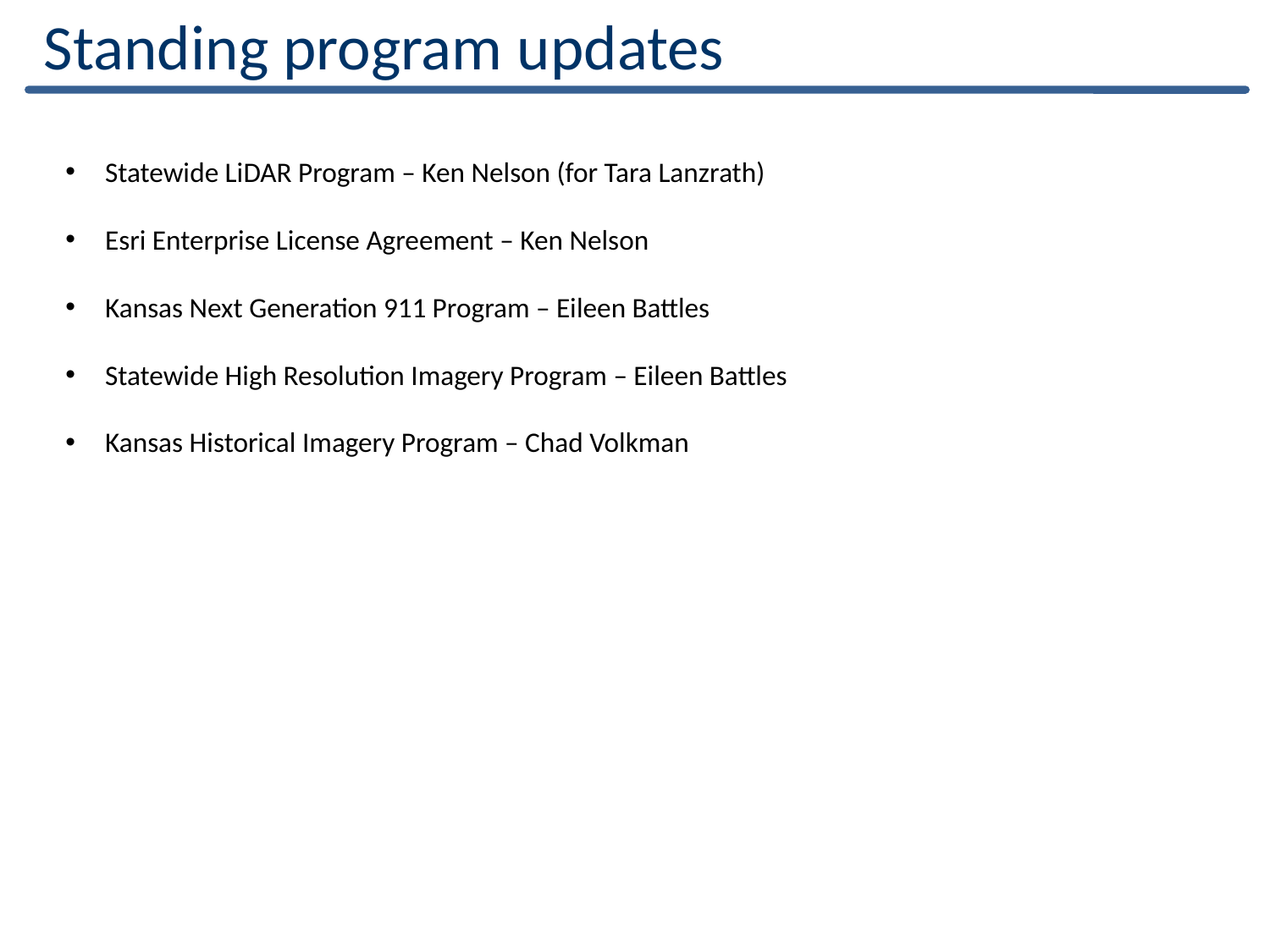

Standing program updates

Statewide LiDAR Program – Ken Nelson (for Tara Lanzrath)

Esri Enterprise License Agreement – Ken Nelson

Kansas Next Generation 911 Program – Eileen Battles

Statewide High Resolution Imagery Program – Eileen Battles

Kansas Historical Imagery Program – Chad Volkman